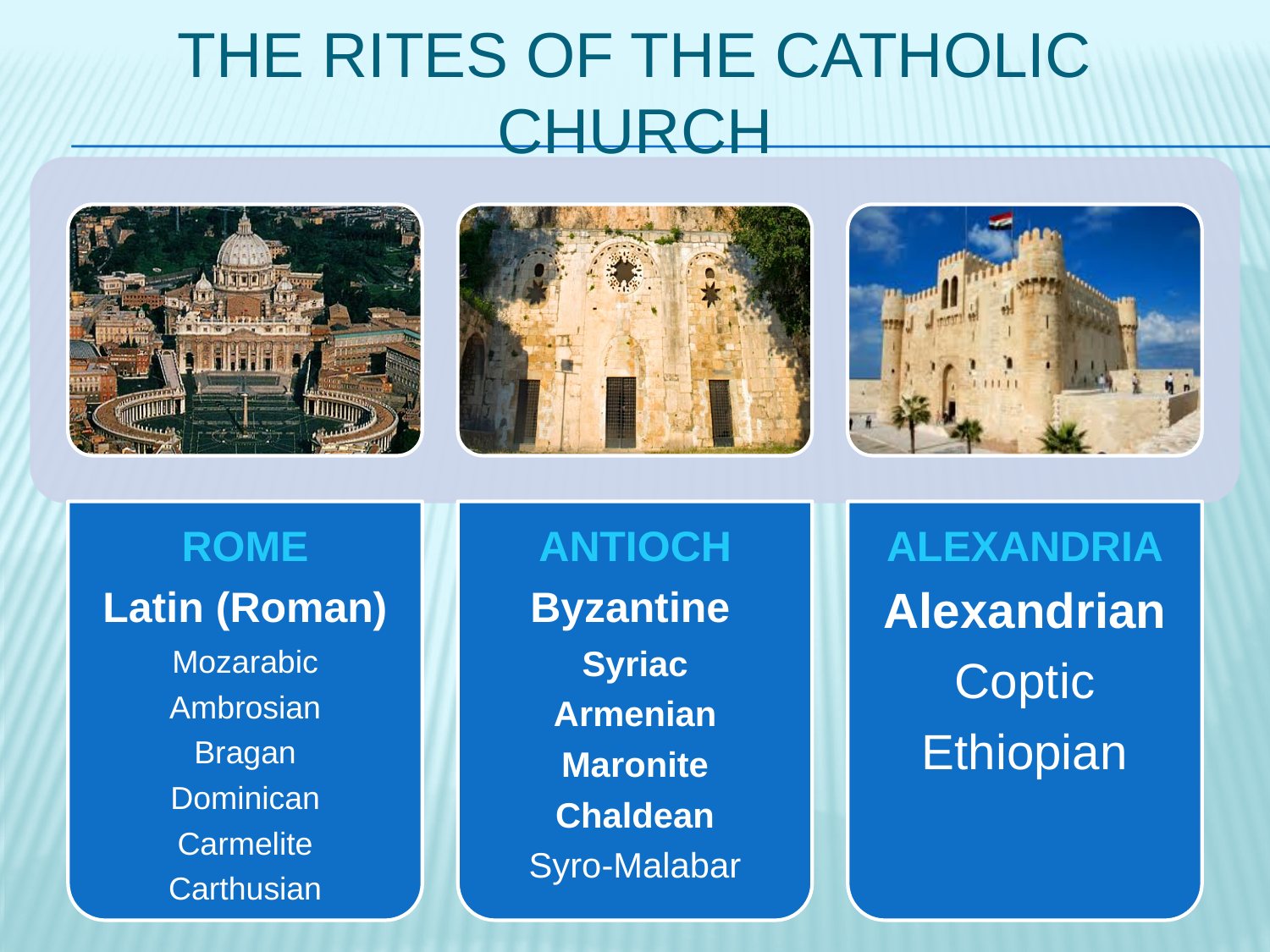

# The Rites of the Catholic Church
ROME
Latin (Roman)
Mozarabic
Ambrosian
Bragan
Dominican
Carmelite
Carthusian
ANTIOCH
Byzantine
Syriac
Armenian
Maronite
Chaldean
Syro-Malabar
ALEXANDRIA
Alexandrian
Coptic
Ethiopian